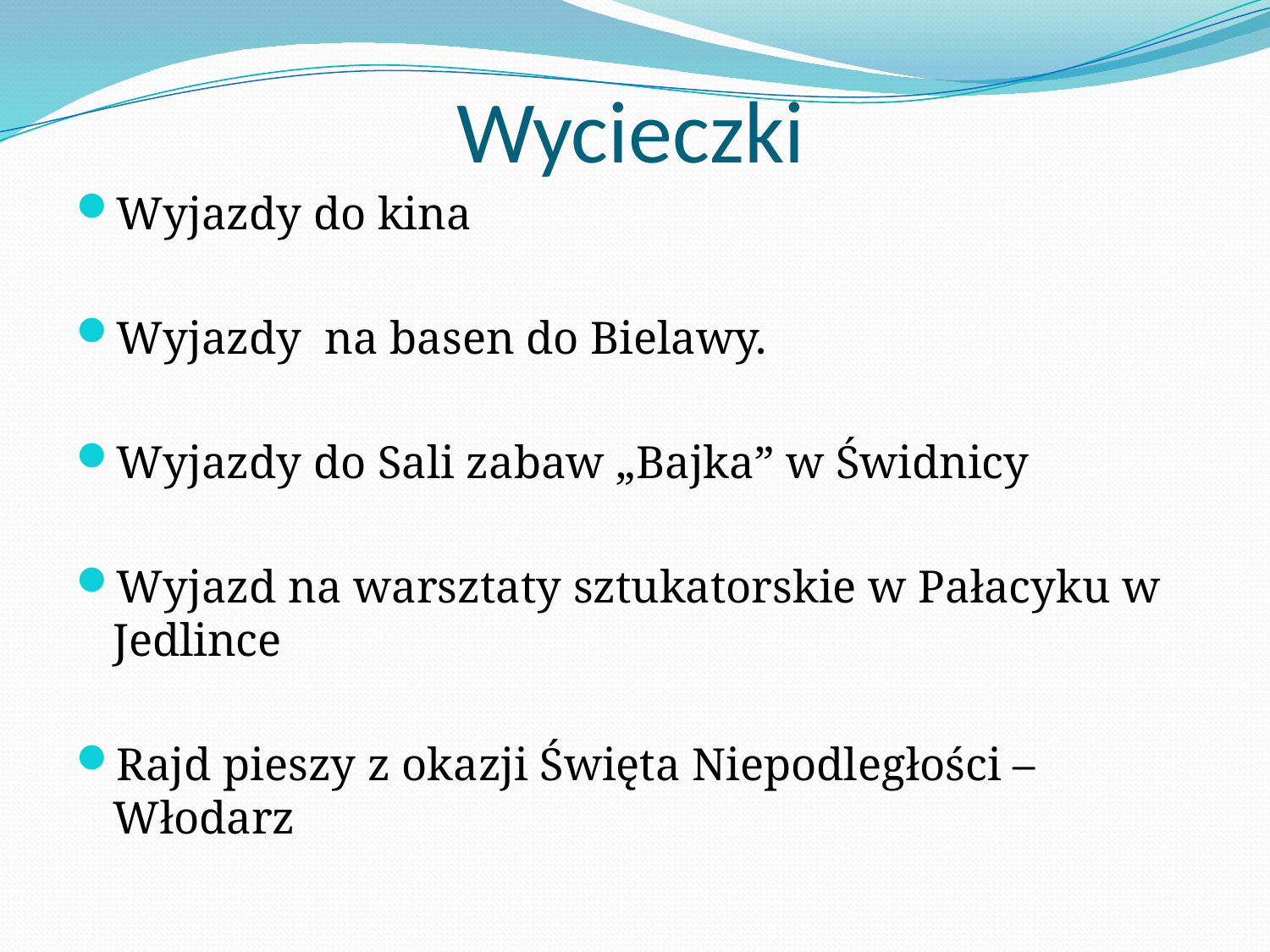

# Wycieczki
Wyjazdy do kina

Wyjazdy  na basen do Bielawy.

Wyjazdy do Sali zabaw „Bajka” w Świdnicy

Wyjazd na warsztaty sztukatorskie w Pałacyku w Jedlince

Rajd pieszy z okazji Święta Niepodległości – Włodarz